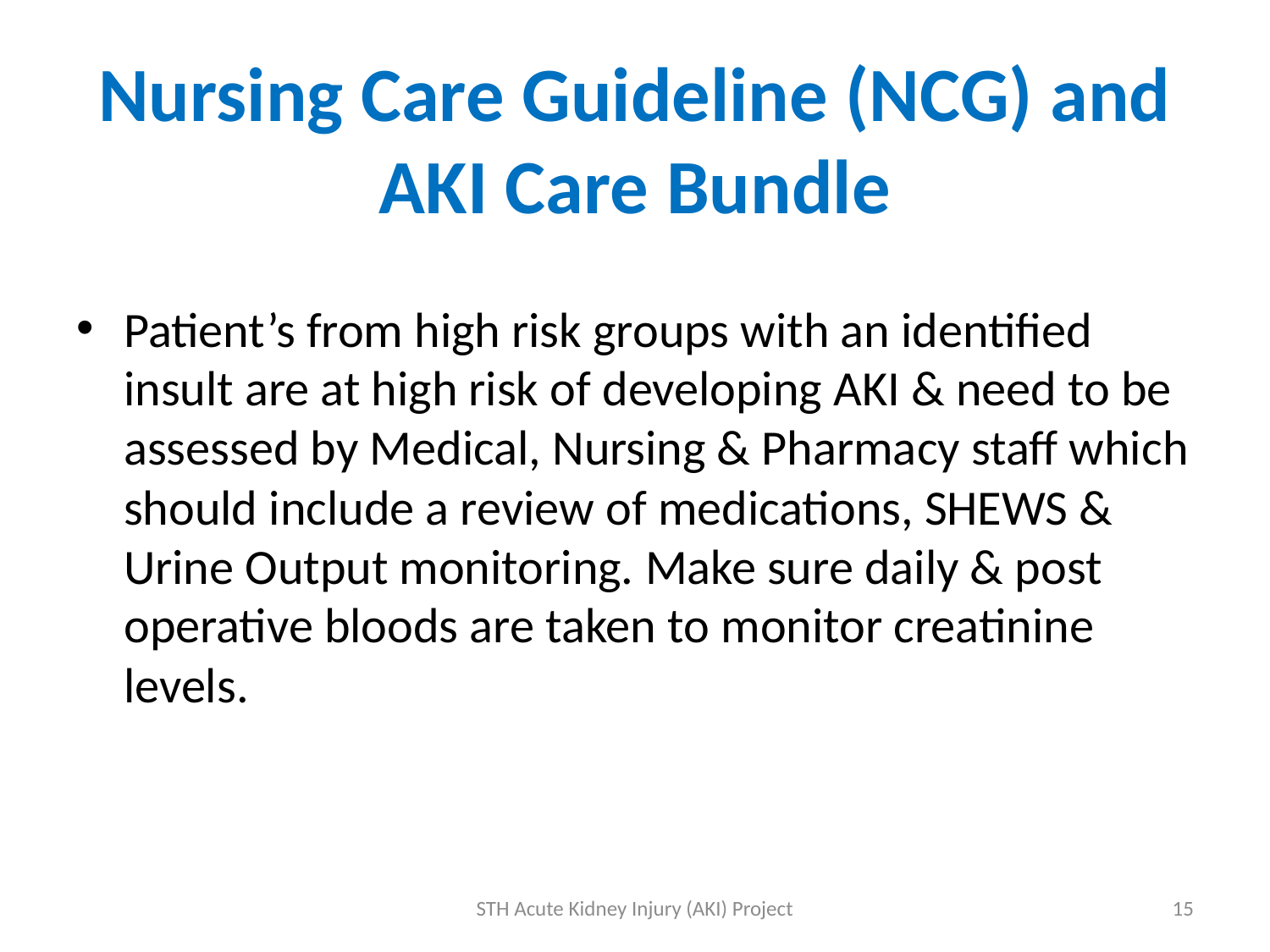

# Nursing Care Guideline (NCG) and AKI Care Bundle

Patient’s from high risk groups with an identified insult are at high risk of developing AKI & need to be assessed by Medical, Nursing & Pharmacy staff which should include a review of medications, SHEWS & Urine Output monitoring. Make sure daily & post operative bloods are taken to monitor creatinine levels.

STH Acute Kidney Injury (AKI) Project
15